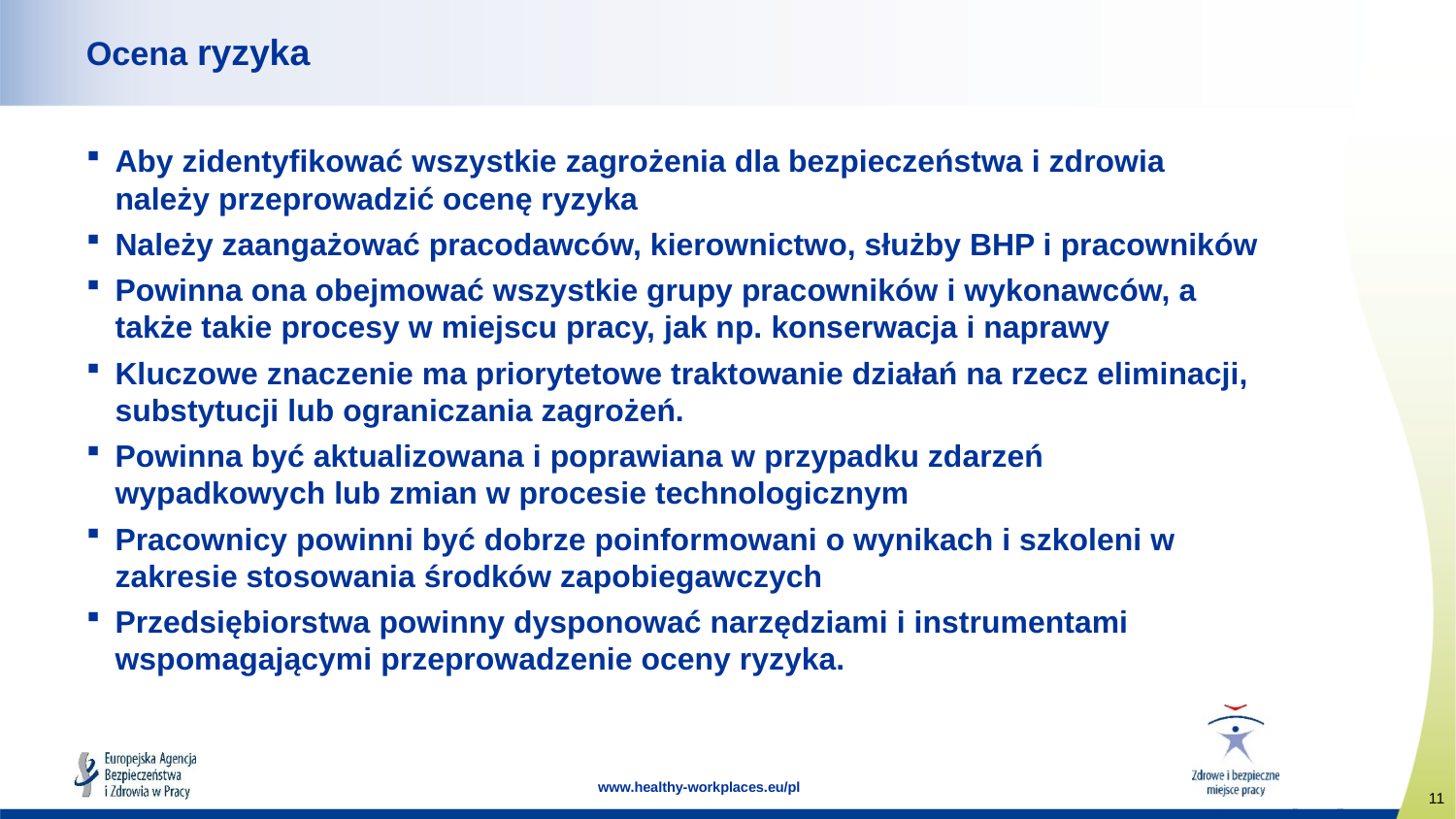

# Ocena ryzyka
Aby zidentyfikować wszystkie zagrożenia dla bezpieczeństwa i zdrowia
należy przeprowadzić ocenę ryzyka
Należy zaangażować pracodawców, kierownictwo, służby BHP i pracowników
Powinna ona obejmować wszystkie grupy pracowników i wykonawców, a także takie procesy w miejscu pracy, jak np. konserwacja i naprawy
Kluczowe znaczenie ma priorytetowe traktowanie działań na rzecz eliminacji, substytucji lub ograniczania zagrożeń.
Powinna być aktualizowana i poprawiana w przypadku zdarzeń wypadkowych lub zmian w procesie technologicznym
Pracownicy powinni być dobrze poinformowani o wynikach i szkoleni w zakresie stosowania środków zapobiegawczych
Przedsiębiorstwa powinny dysponować narzędziami i instrumentami wspomagającymi przeprowadzenie oceny ryzyka.